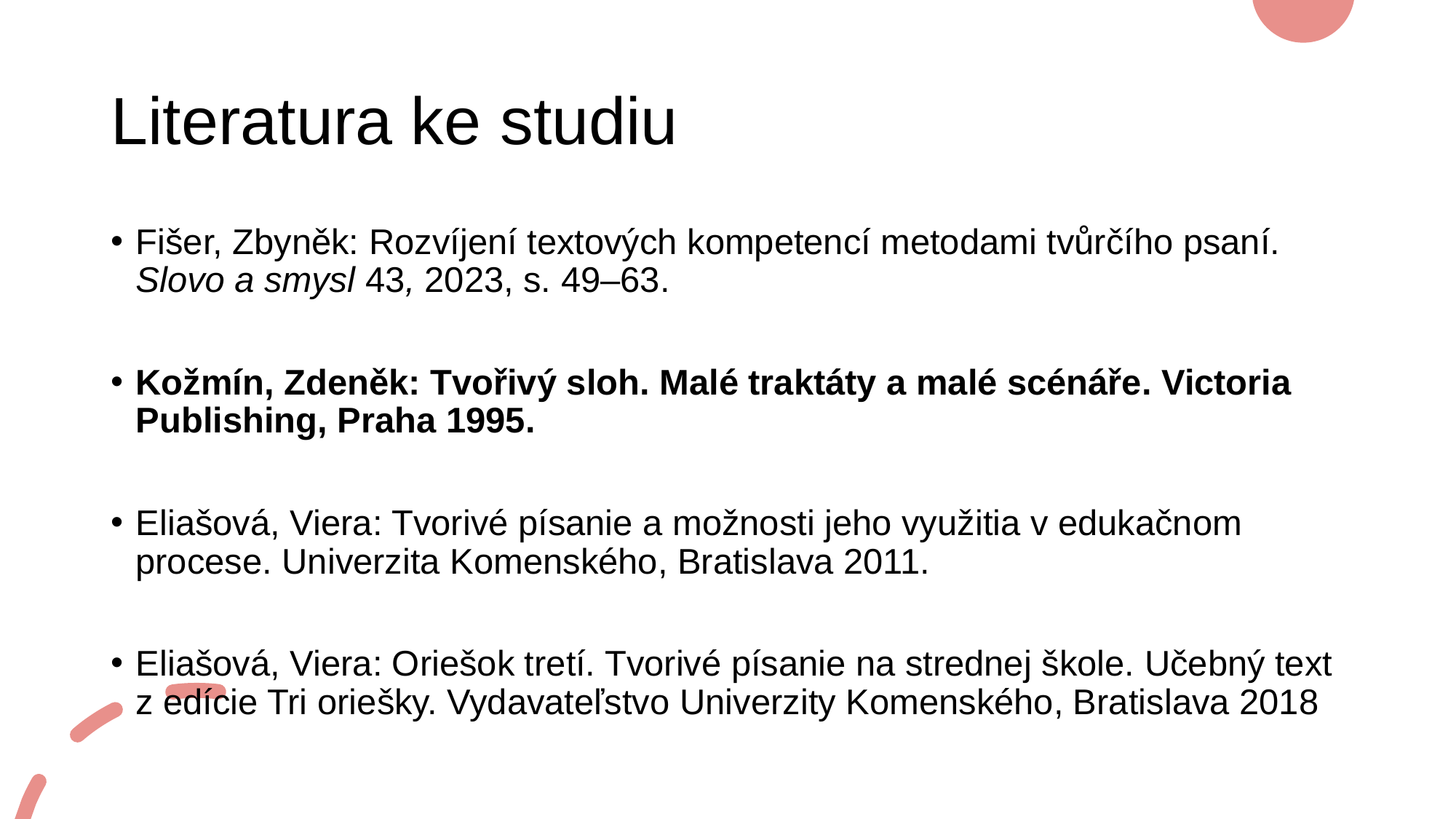

# Literatura ke studiu
Fišer, Zbyněk: Rozvíjení textových kompetencí metodami tvůrčího psaní. Slovo a smysl 43, 2023, s. 49–63.

Kožmín, Zdeněk: Tvořivý sloh. Malé traktáty a malé scénáře. Victoria Publishing, Praha 1995.

Eliašová, Viera: Tvorivé písanie a možnosti jeho využitia v edukačnom procese. Univerzita Komenského, Bratislava 2011.

Eliašová, Viera: Oriešok tretí. Tvorivé písanie na strednej škole. Učebný text z edície Tri oriešky. Vydavateľstvo Univerzity Komenského, Bratislava 2018